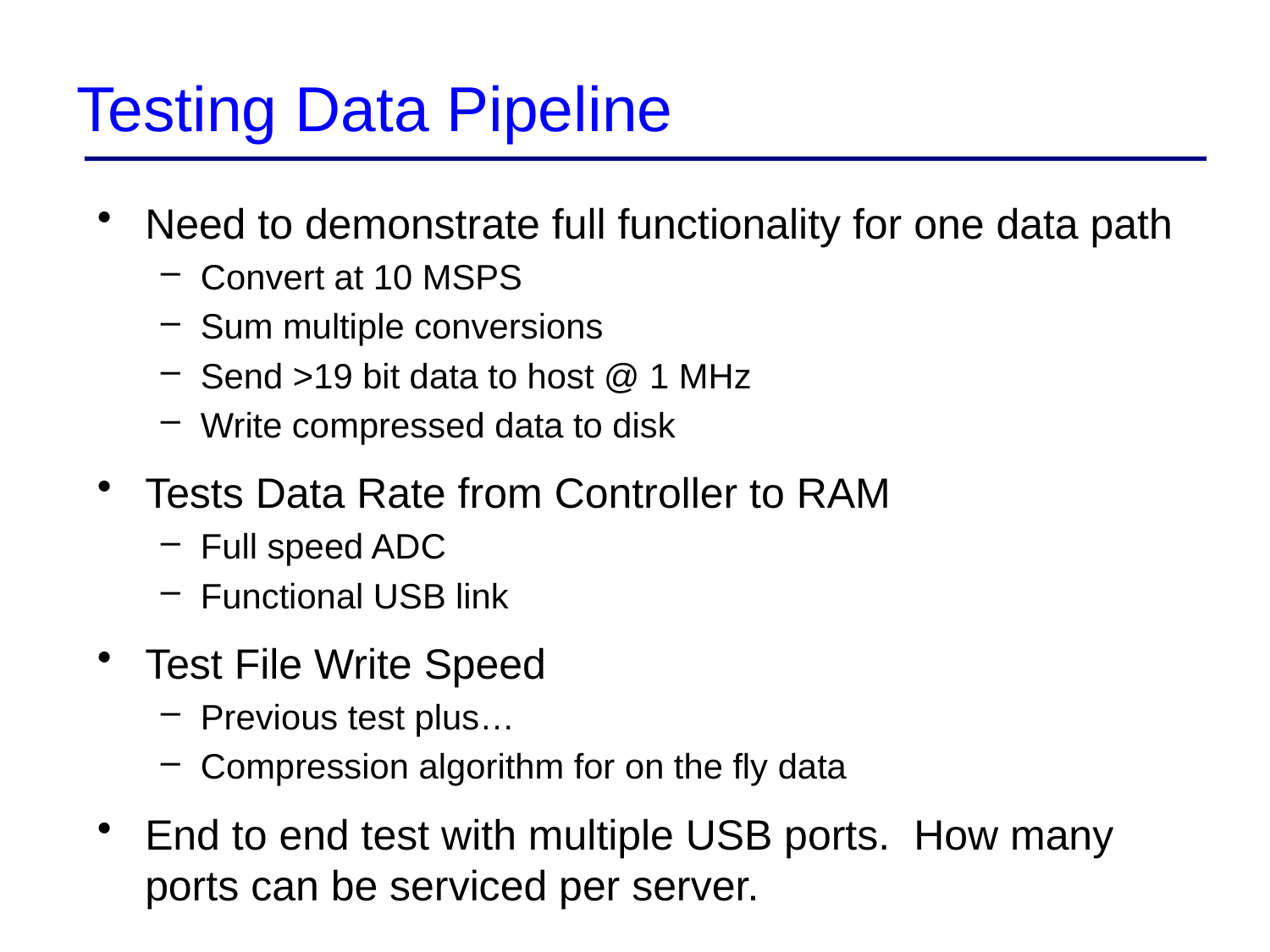

# Testing Data Pipeline
Need to demonstrate full functionality for one data path
Convert at 10 MSPS
Sum multiple conversions
Send >19 bit data to host @ 1 MHz
Write compressed data to disk
Tests Data Rate from Controller to RAM
Full speed ADC
Functional USB link
Test File Write Speed
Previous test plus…
Compression algorithm for on the fly data
End to end test with multiple USB ports.  How many ports can be serviced per server.